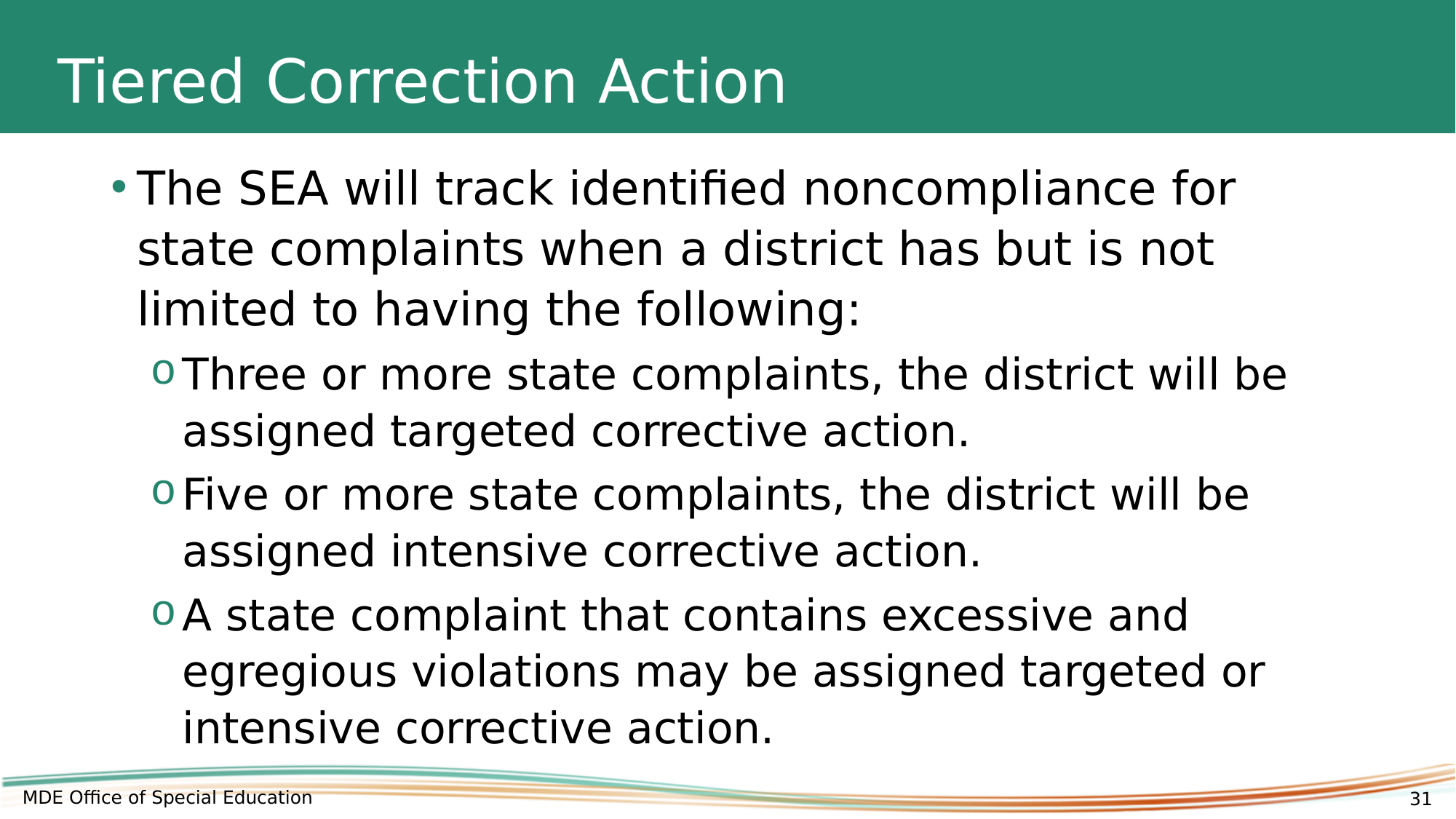

# Tiered Correction Action
The SEA will track identified noncompliance for state complaints when a district has but is not limited to having the following:
Three or more state complaints, the district will be assigned targeted corrective action.
Five or more state complaints, the district will be assigned intensive corrective action.
A state complaint that contains excessive and egregious violations may be assigned targeted or intensive corrective action.
MDE Office of Special Education
31